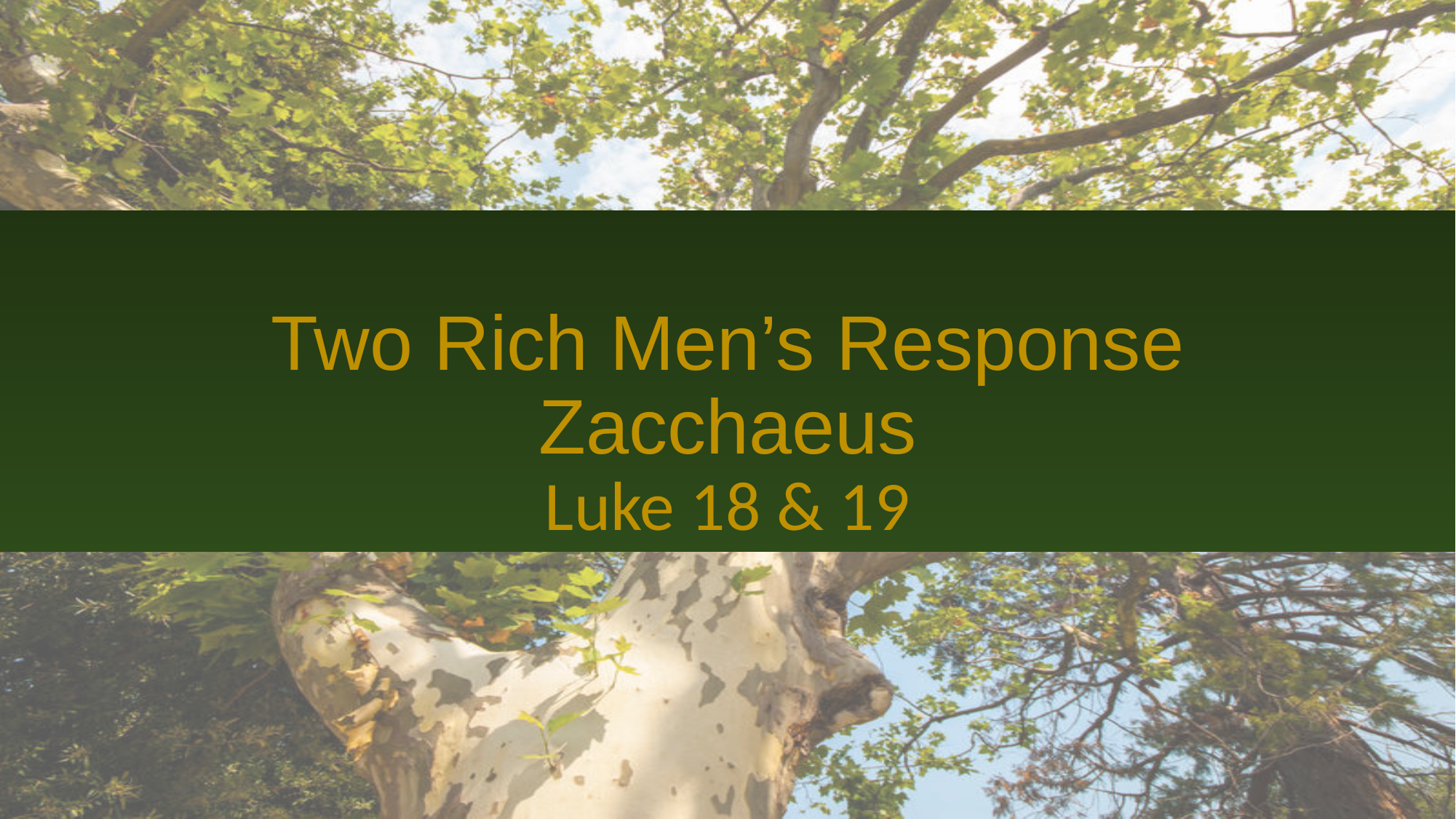

# Two Rich Men’s Response Zacchaeus Luke 18 & 19